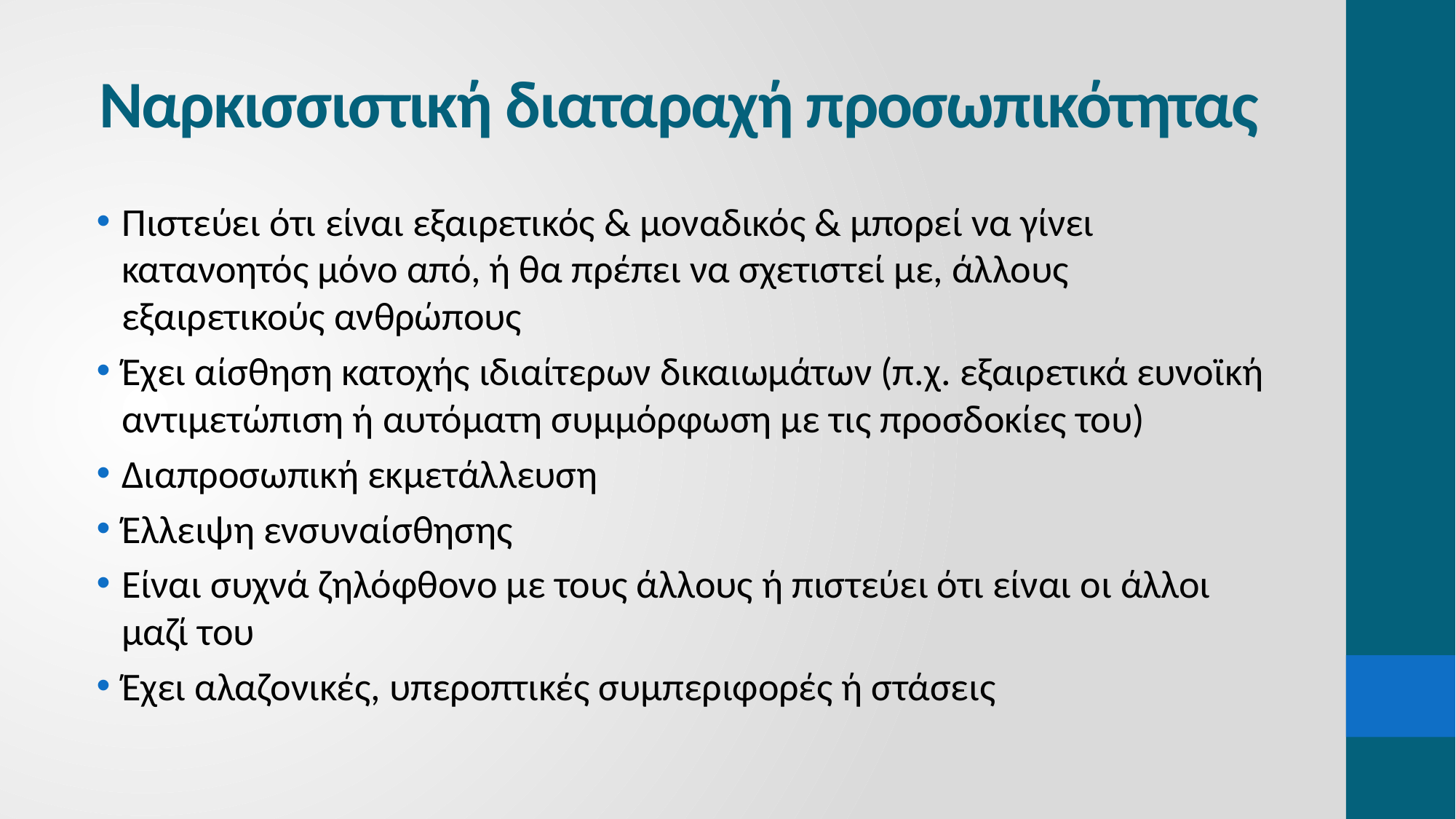

# Ναρκισσιστική διαταραχή προσωπικότητας
Πιστεύει ότι είναι εξαιρετικός & μοναδικός & μπορεί να γίνει κατανοητός μόνο από, ή θα πρέπει να σχετιστεί με, άλλους εξαιρετικούς ανθρώπους
Έχει αίσθηση κατοχής ιδιαίτερων δικαιωμάτων (π.χ. εξαιρετικά ευνοϊκή αντιμετώπιση ή αυτόματη συμμόρφωση με τις προσδοκίες του)
Διαπροσωπική εκμετάλλευση
Έλλειψη ενσυναίσθησης
Είναι συχνά ζηλόφθονο με τους άλλους ή πιστεύει ότι είναι οι άλλοι μαζί του
Έχει αλαζονικές, υπεροπτικές συμπεριφορές ή στάσεις